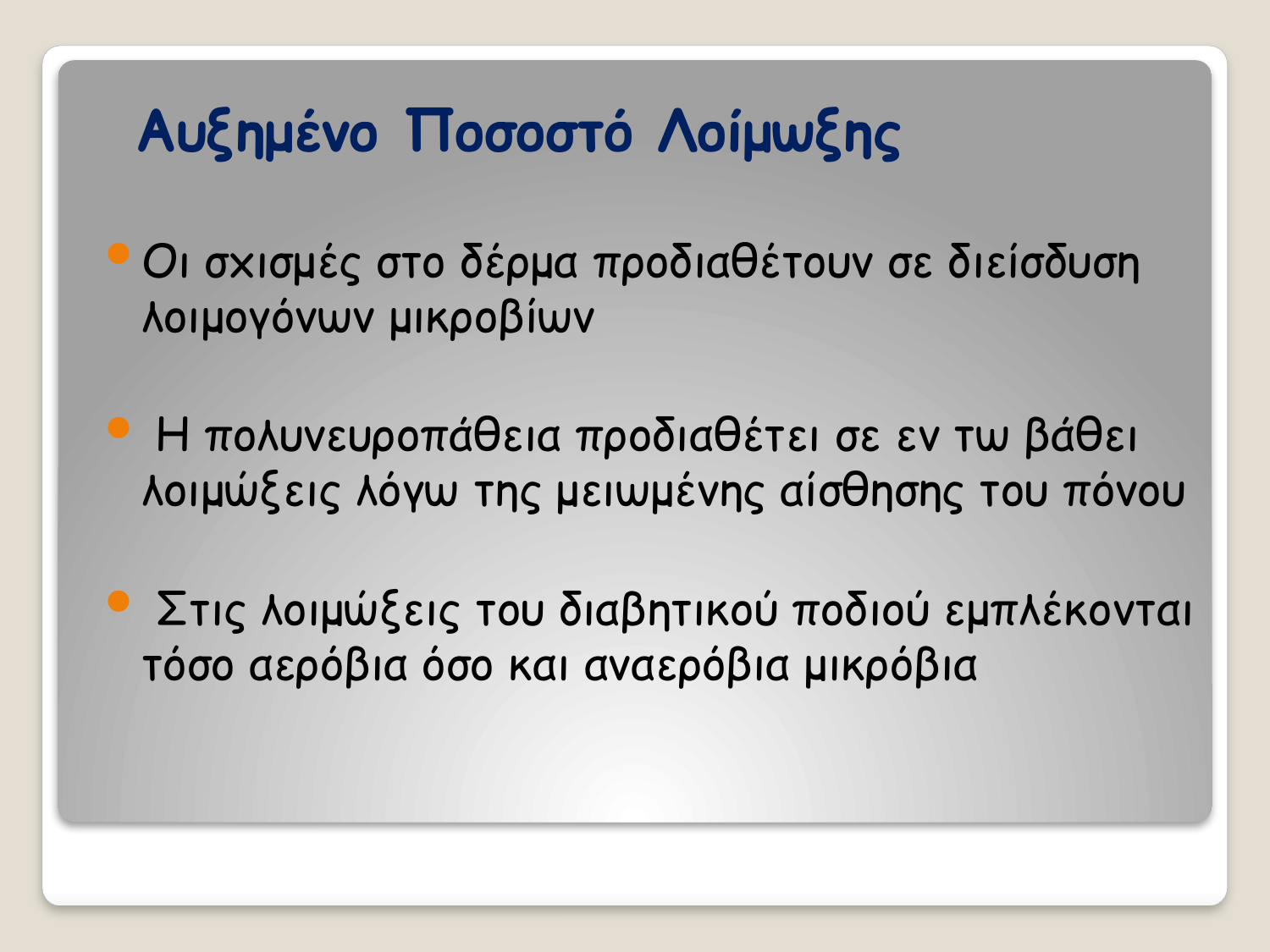

# Αυξημένο Ποσοστό Λοίμωξης
Οι σχισμές στο δέρμα προδιαθέτουν σε διείσδυση λοιμογόνων μικροβίων

 Η πολυνευροπάθεια προδιαθέτει σε εν τω βάθει λοιμώξεις λόγω της μειωμένης αίσθησης του πόνου

 Στις λοιμώξεις του διαβητικού ποδιού εμπλέκονται τόσο αερόβια όσο και αναερόβια μικρόβια